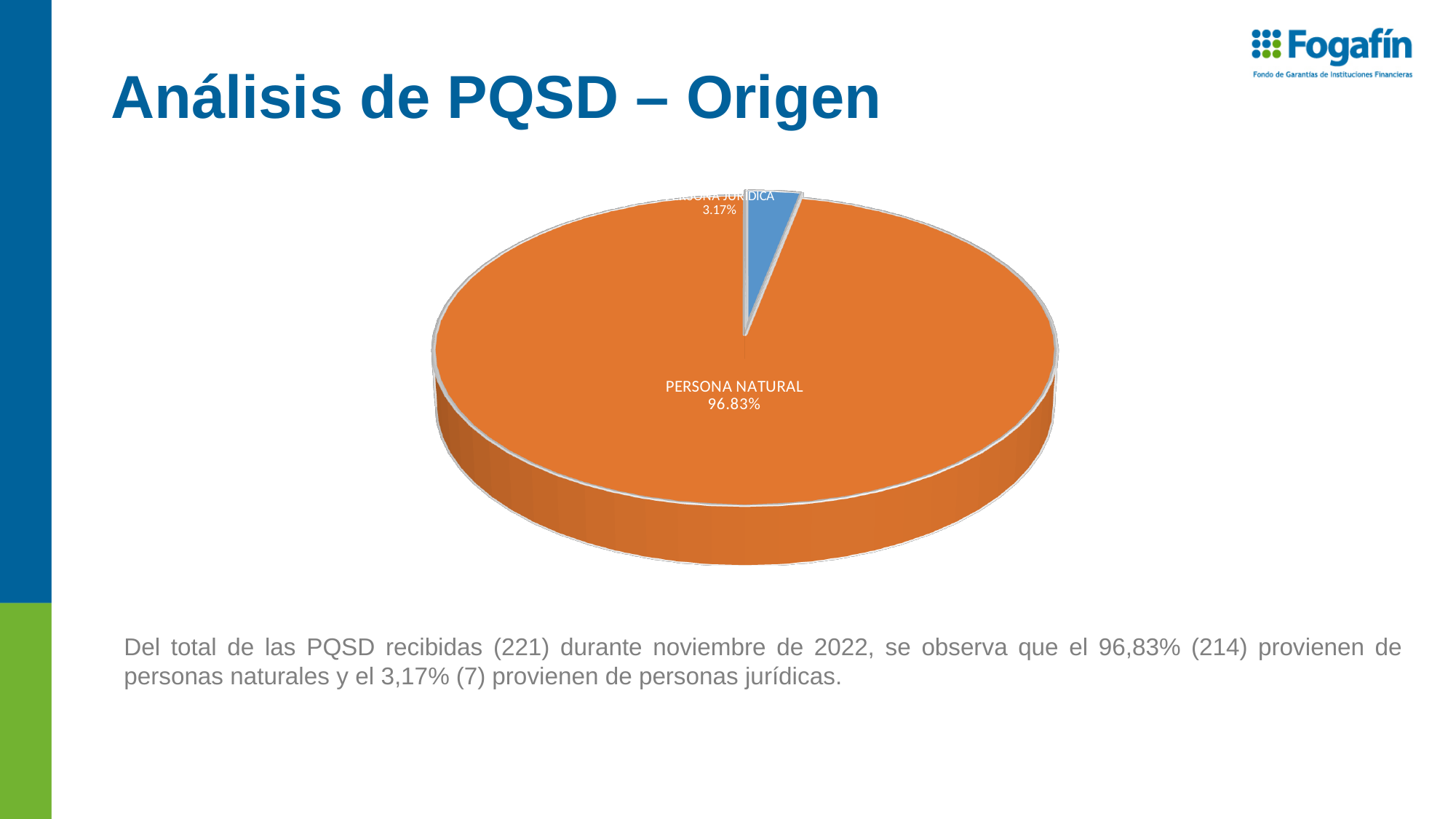

# Análisis de PQSD – Origen

[unsupported chart]

Del total de las PQSD recibidas (221) durante noviembre de 2022, se observa que el 96,83% (214) provienen de personas naturales y el 3,17% (7) provienen de personas jurídicas.